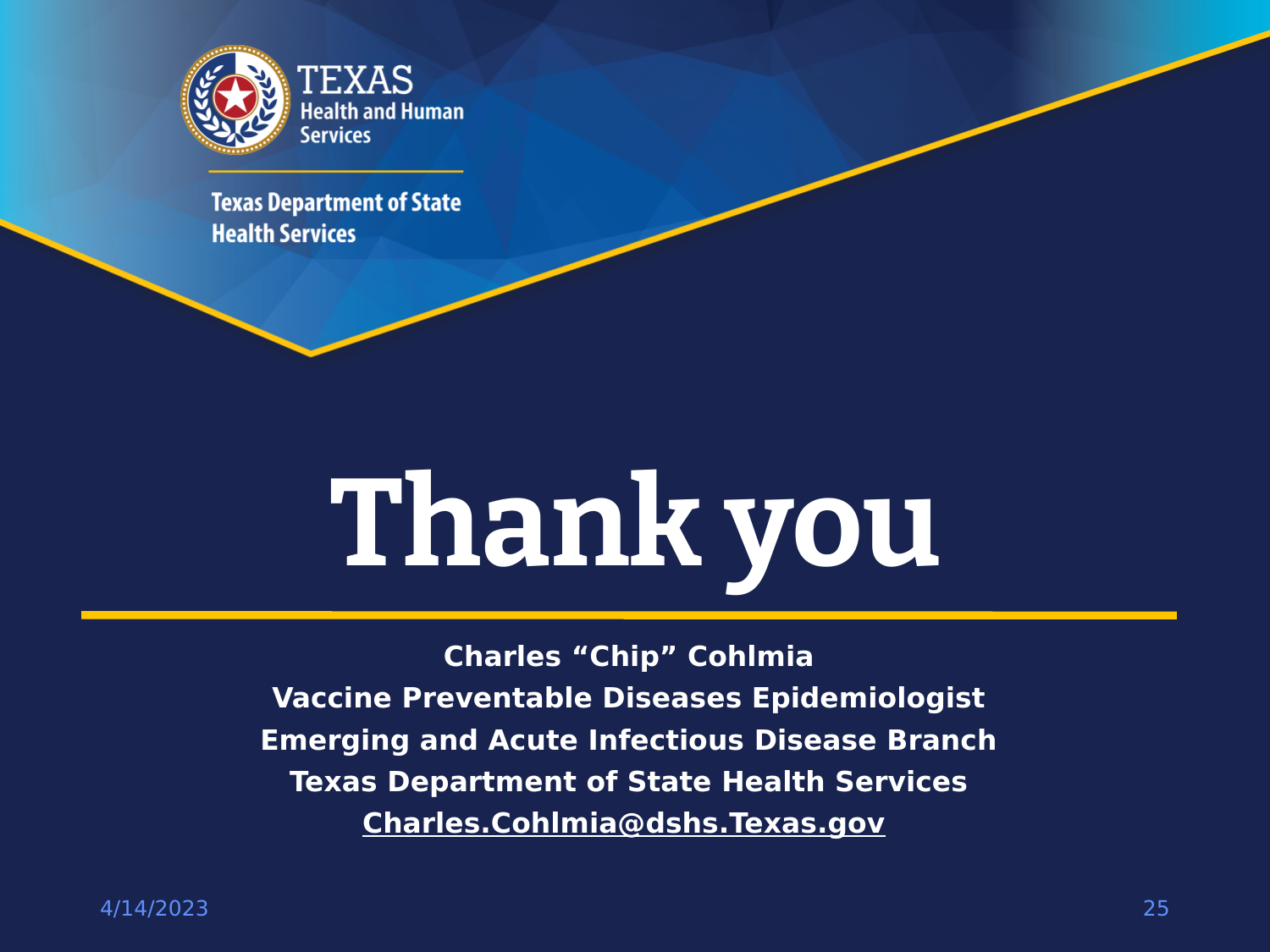

# Thank you
Charles “Chip” Cohlmia
Vaccine Preventable Diseases Epidemiologist
Emerging and Acute Infectious Disease Branch
Texas Department of State Health Services
Charles.Cohlmia@dshs.Texas.gov
4/14/2023

25